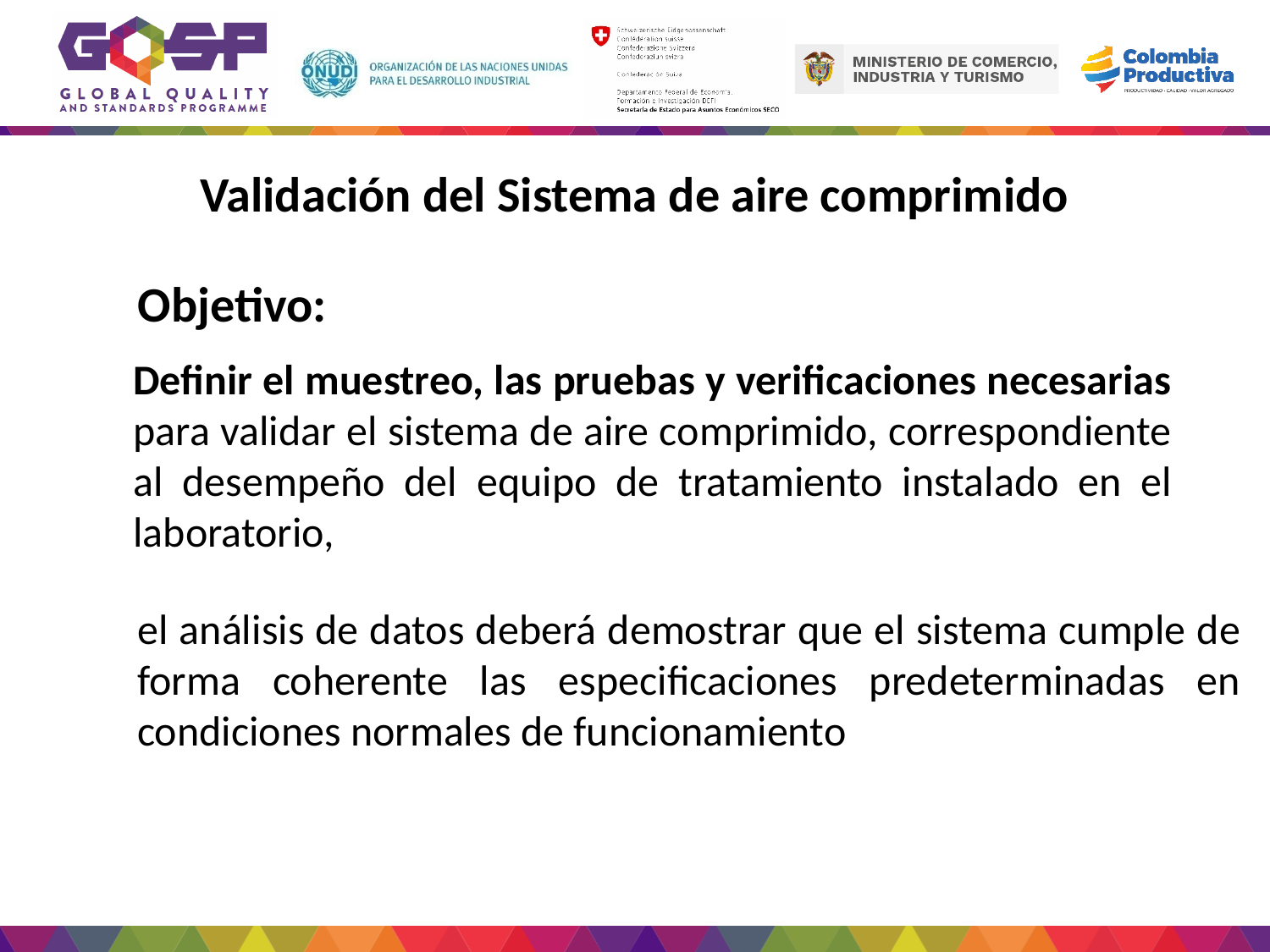

Validación del Sistema de aire comprimido
Objetivo:
Definir el muestreo, las pruebas y verificaciones necesarias para validar el sistema de aire comprimido, correspondiente al desempeño del equipo de tratamiento instalado en el laboratorio,
el análisis de datos deberá demostrar que el sistema cumple de forma coherente las especificaciones predeterminadas en condiciones normales de funcionamiento